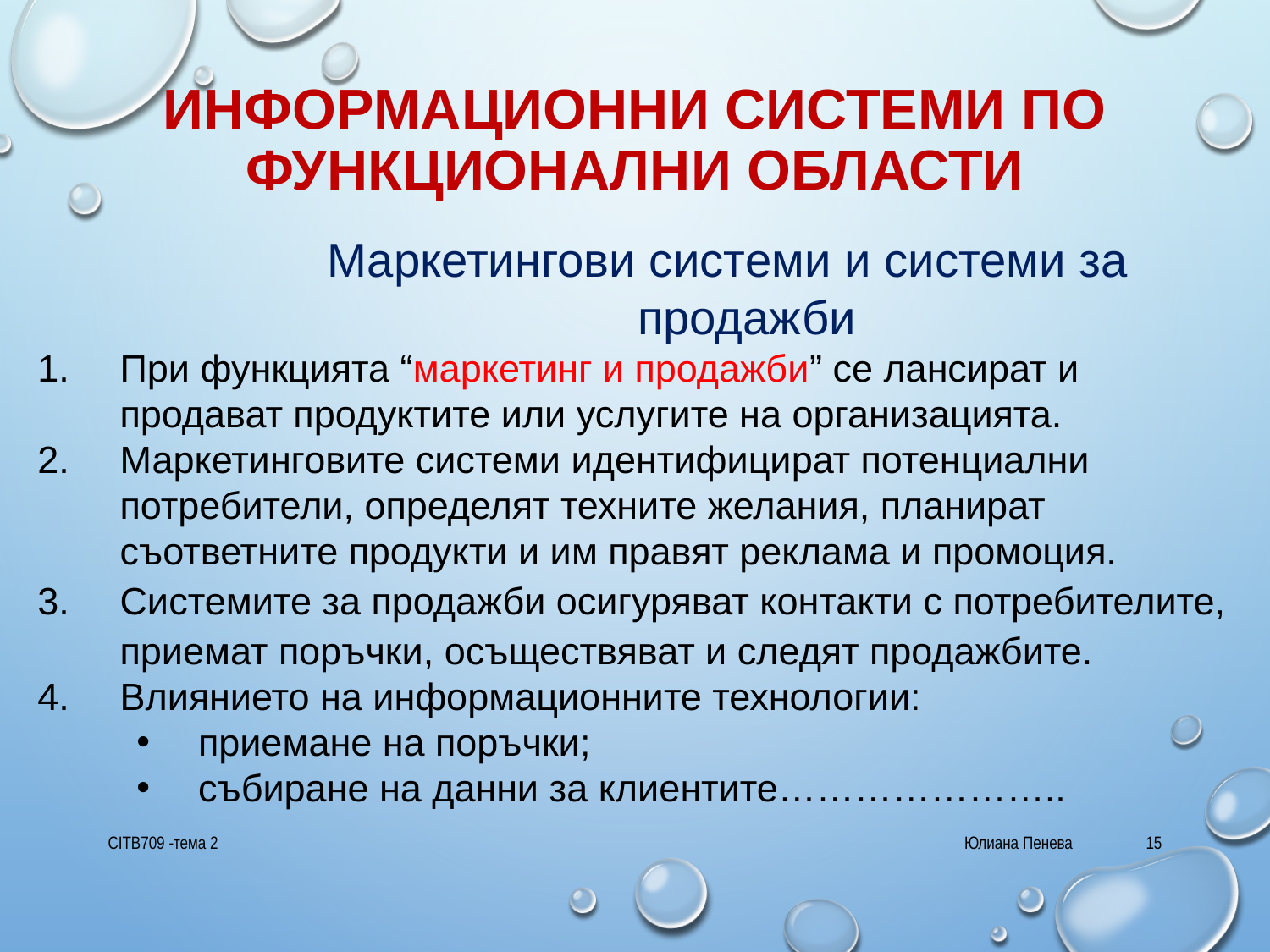

# информационни системи по функционални области
Маркетингови системи и системи за продажби
При функцията “маркетинг и продажби” се лансират и продават продуктите или услугите на организацията.
Маркетинговите системи идентифицират потенциални потребители, определят техните желания, планират съответните продукти и им правят реклама и промоция.
Системите за продажби осигуряват контакти с потребителите, приемат поръчки, осъществяват и следят продажбите.
Влиянието на информационните технологии:
приемане на поръчки;
събиране на данни за клиентите…………………..

CITB709 -тема 2
Юлиана Пенева
15